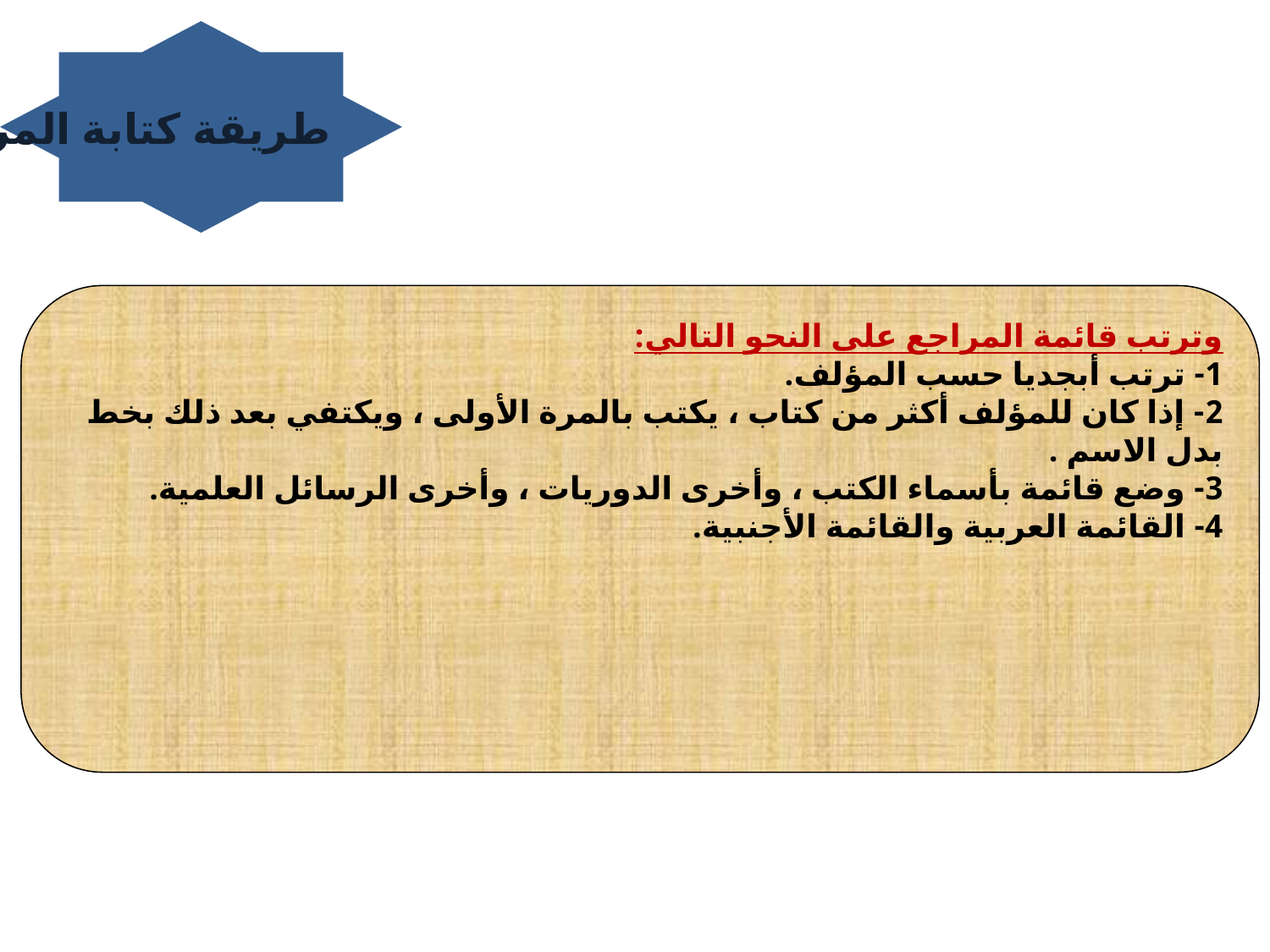

طريقة كتابة المراجع
وترتب قائمة المراجع على النحو التالي:
1- ترتب أبجديا حسب المؤلف.
2- إذا كان للمؤلف أكثر من كتاب ، يكتب بالمرة الأولى ، ويكتفي بعد ذلك بخط بدل الاسم .
3- وضع قائمة بأسماء الكتب ، وأخرى الدوريات ، وأخرى الرسائل العلمية.
4- القائمة العربية والقائمة الأجنبية.